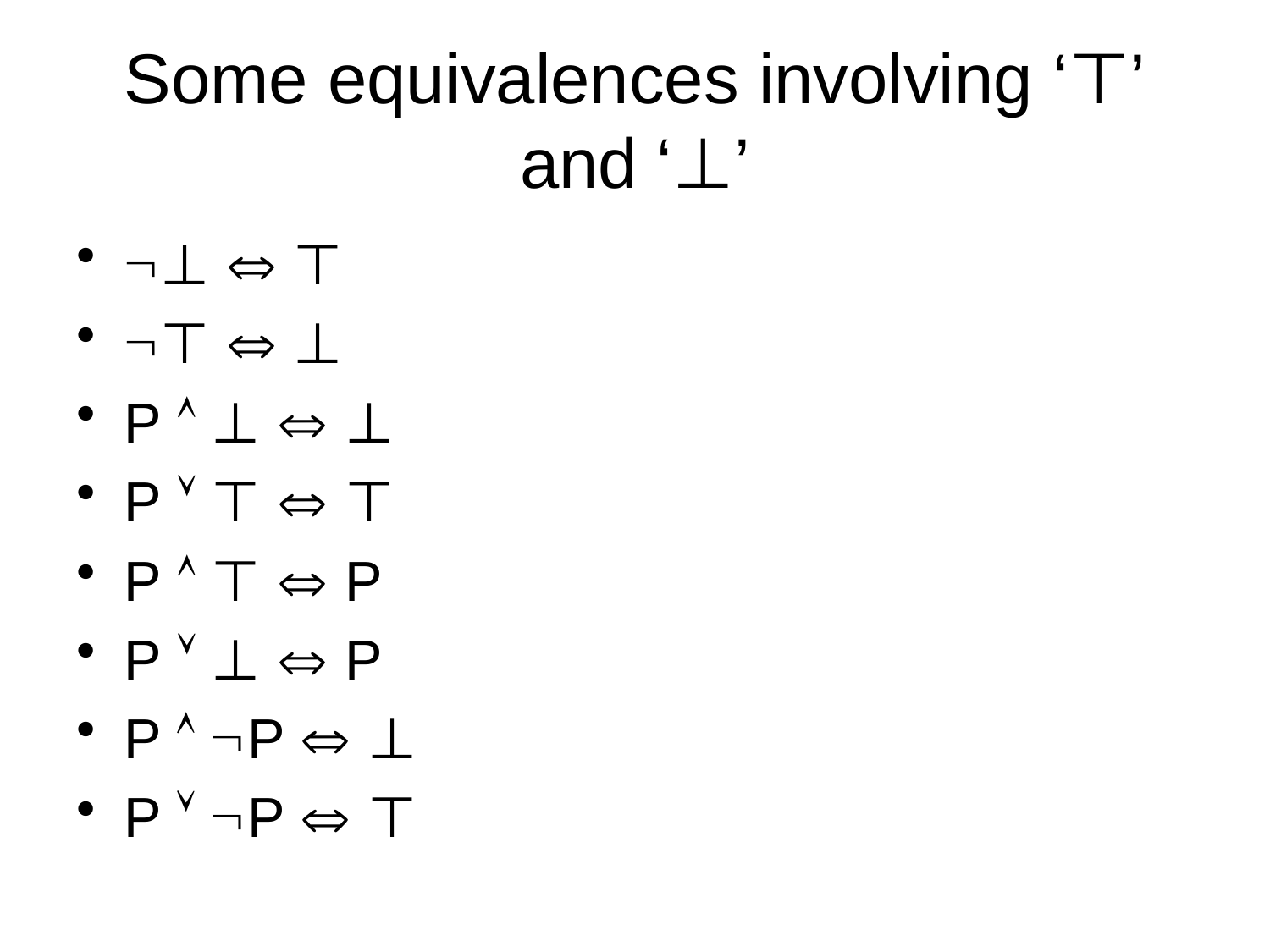

# Some equivalences involving ‘⊤’ and ‘⊥’
¬⊥ ⇔ ⊤
¬⊤ ⇔ ⊥
P ∧ ⊥ ⇔ ⊥
P ∨ ⊤ ⇔ ⊤
P ∧ ⊤ ⇔ P
P ∨ ⊥ ⇔ P
P ∧ ¬P ⇔ ⊥
P ∨ ¬P ⇔ ⊤